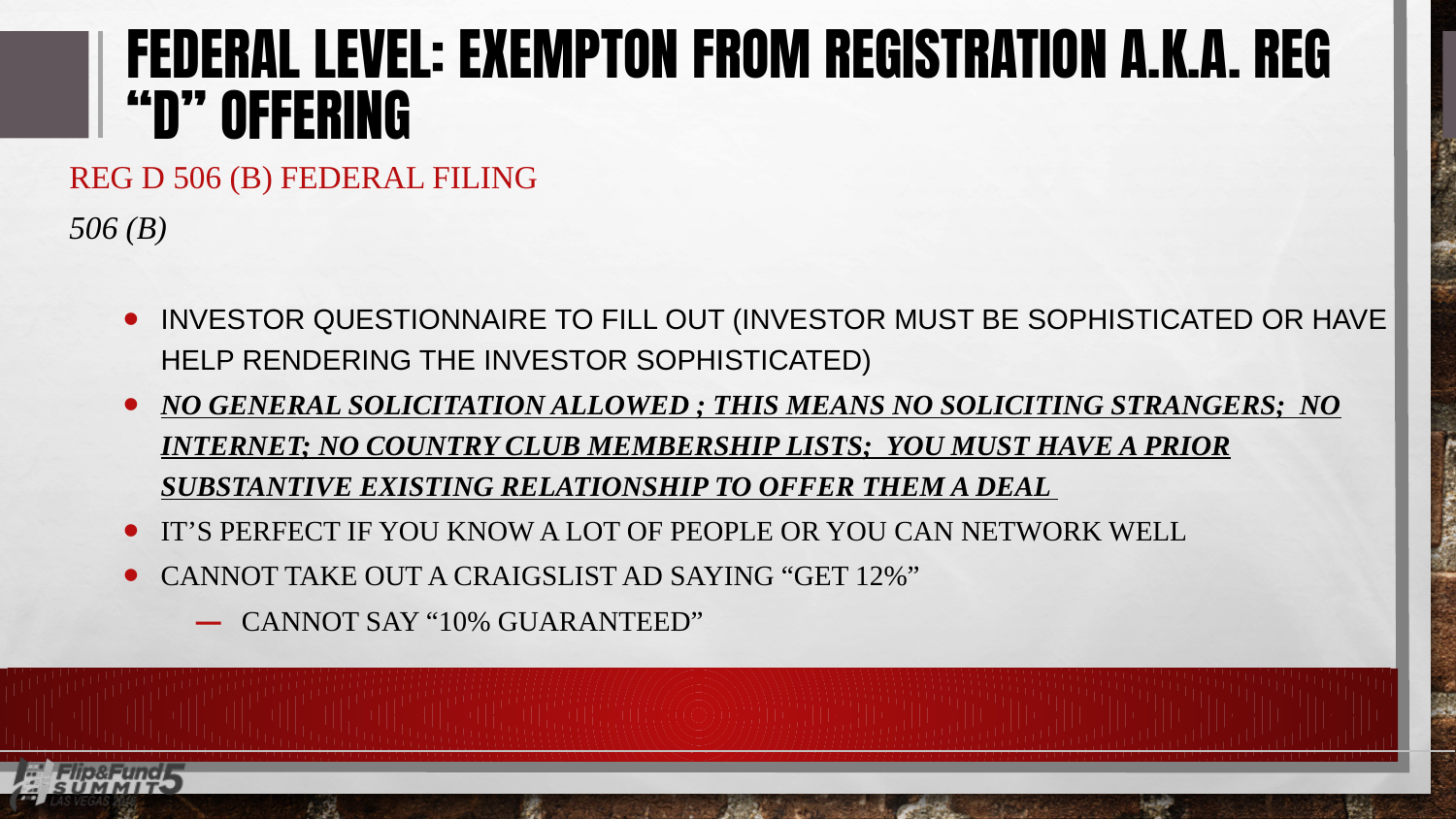

# FEDERAL LEVEL: EXEMPTON FROM REGISTRATION A.K.A. REG “D” OFFERING
REG D 506 (b) FEDERAL FILING
506 (b)

Investor Questionnaire to fill out (Investor must be sophisticated or have help rendering the investor sophisticated)
No general solicitation allowed ; This means no soliciting strangers;  No internet; No country club membership lists;  you must have a prior substantive existing relationship to offer them a deal
It’s perfect if you know a lot of people or you can network well
CANNOT take out a CRAIGSLIST AD saying “Get 12%”
Cannot Say “10% Guaranteed”